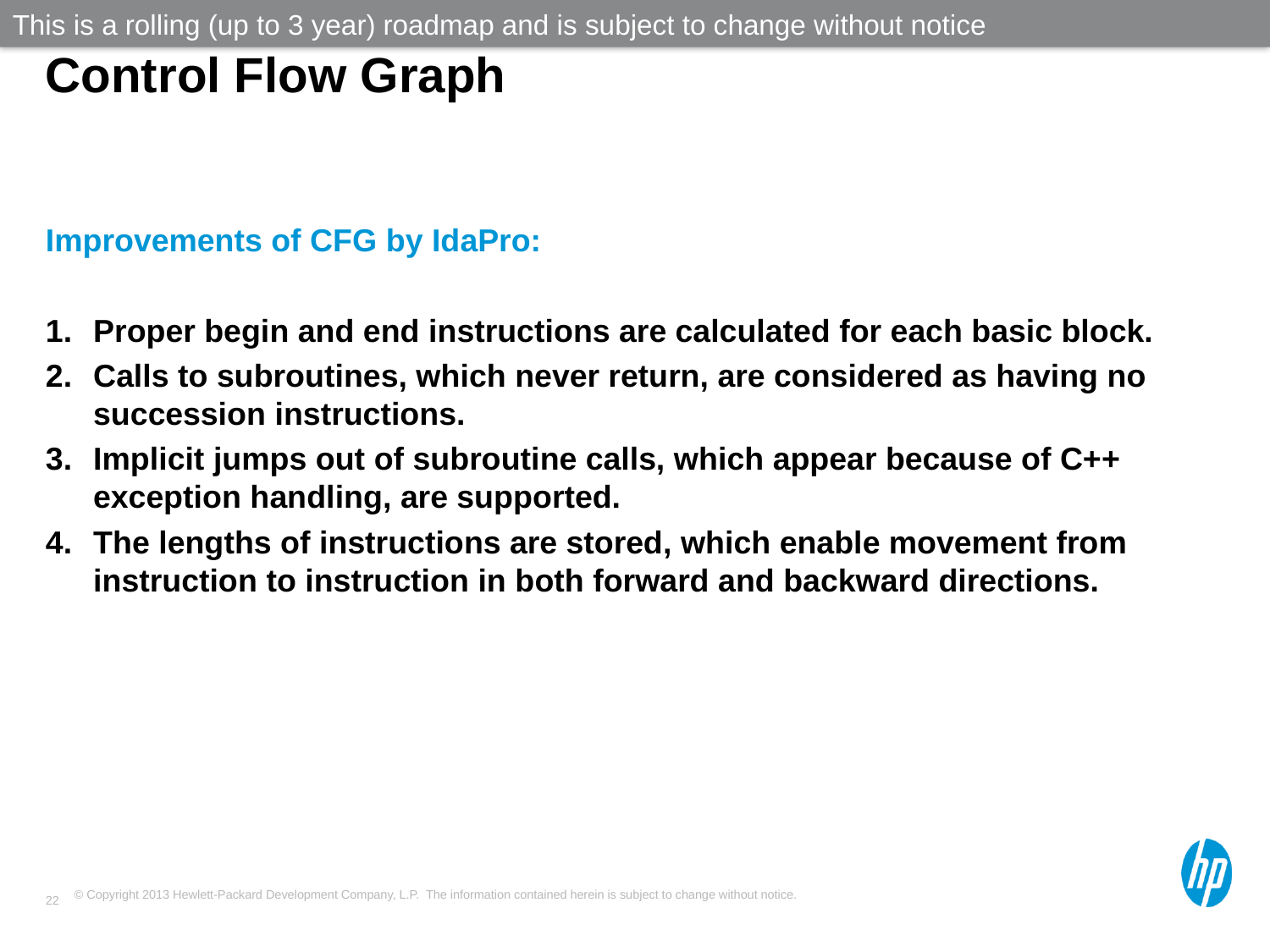

This is a rolling (up to 3 year) roadmap and is subject to change without notice
# Control Flow Graph
Improvements of CFG by IdaPro:

Proper begin and end instructions are calculated for each basic block.
Calls to subroutines, which never return, are considered as having no succession instructions.
Implicit jumps out of subroutine calls, which appear because of C++ exception handling, are supported.
The lengths of instructions are stored, which enable movement from instruction to instruction in both forward and backward directions.